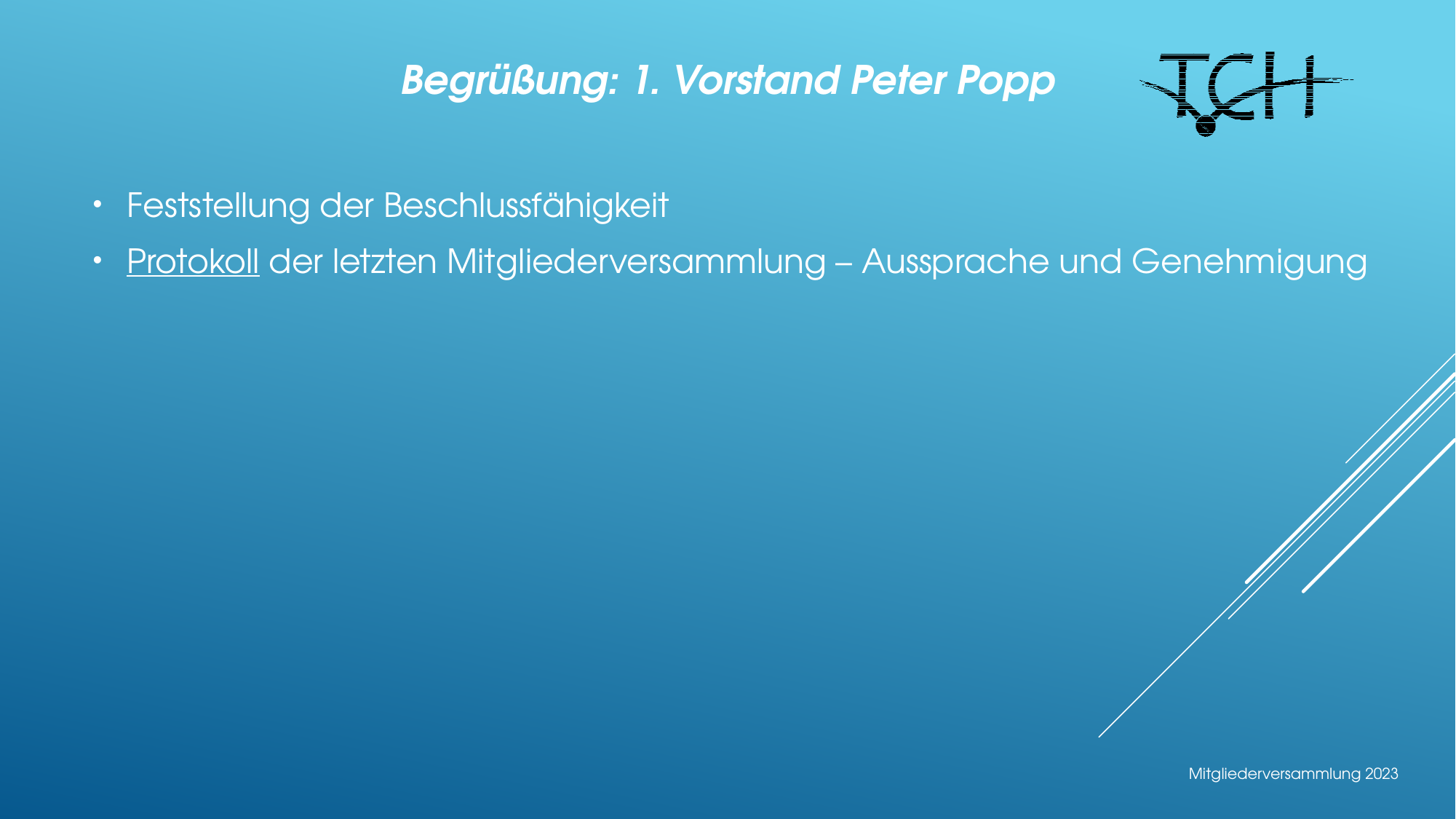

Begrüßung: 1. Vorstand Peter Popp
Feststellung der Beschlussfähigkeit
Protokoll der letzten Mitgliederversammlung – Aussprache und Genehmigung
Mitgliederversammlung 2023